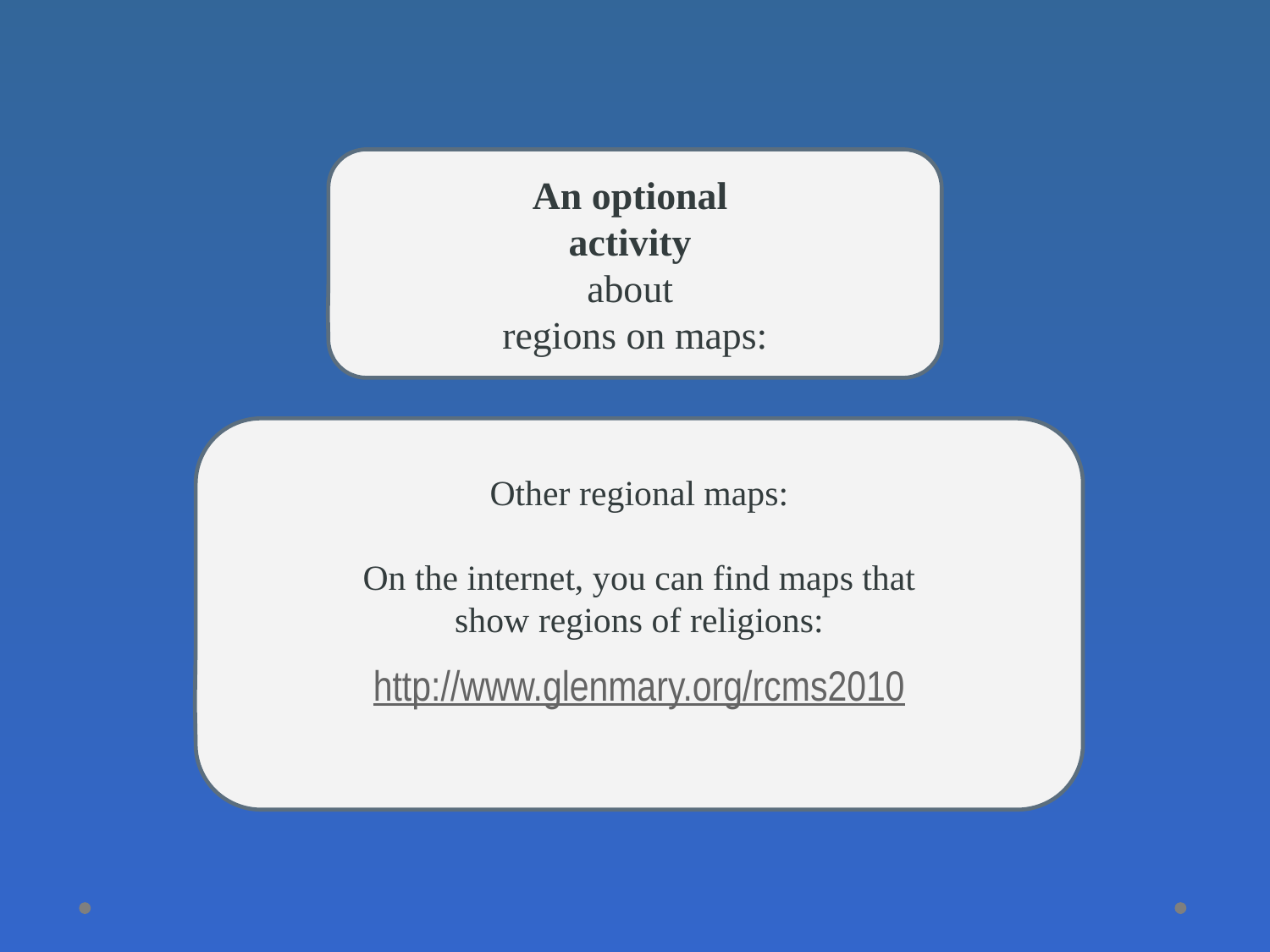

An optional
activity
about
regions on maps:
Other regional maps:

On the internet, you can find maps that
show regions of religions:

http://www.glenmary.org/rcms2010